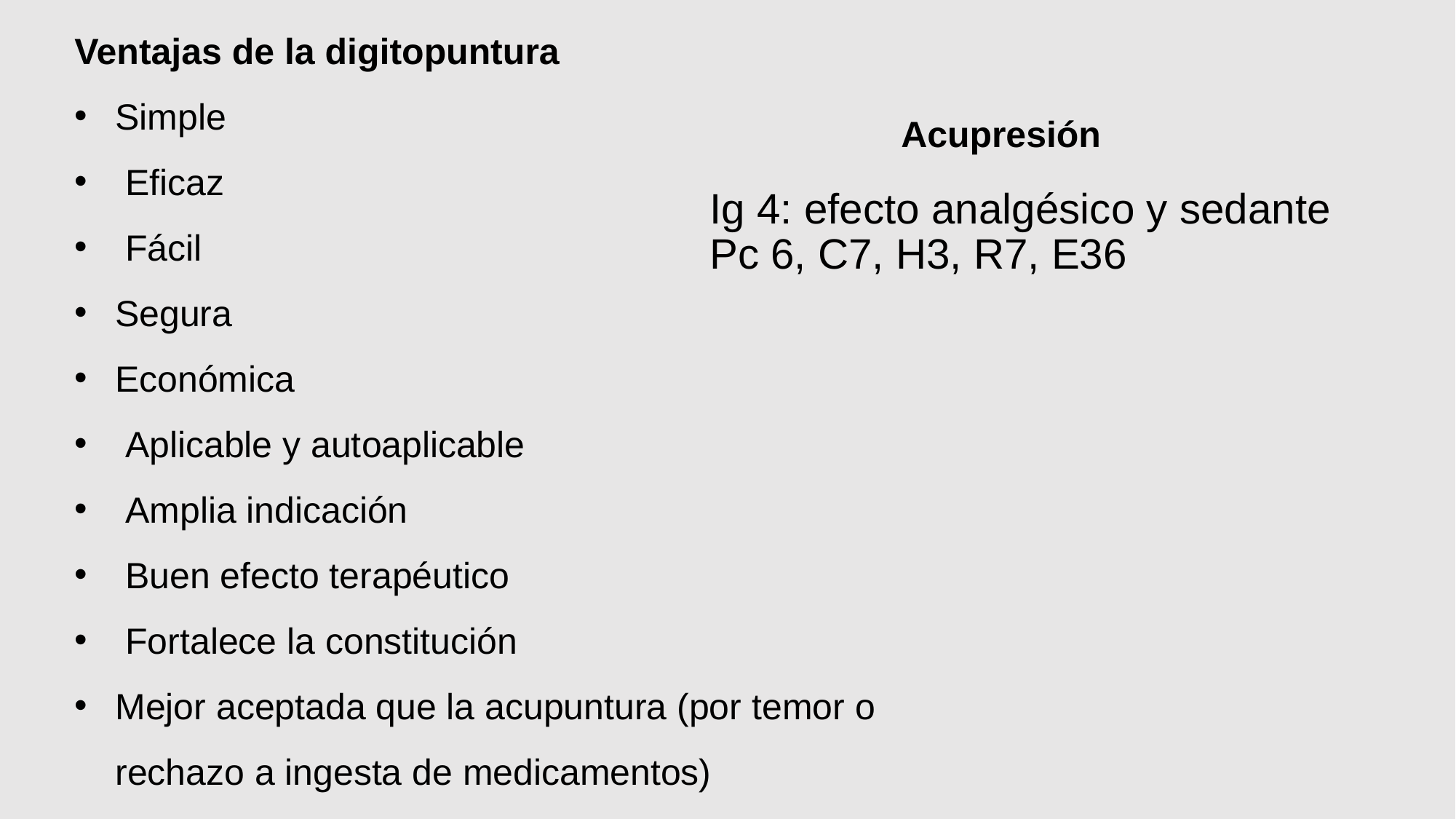

Ventajas de la digitopuntura
Simple
 Eficaz
 Fácil
Segura
Económica
 Aplicable y autoaplicable
 Amplia indicación
 Buen efecto terapéutico
 Fortalece la constitución
Mejor aceptada que la acupuntura (por temor o rechazo a ingesta de medicamentos)
Acupresión
Ig 4: efecto analgésico y sedante
Pc 6, C7, H3, R7, E36